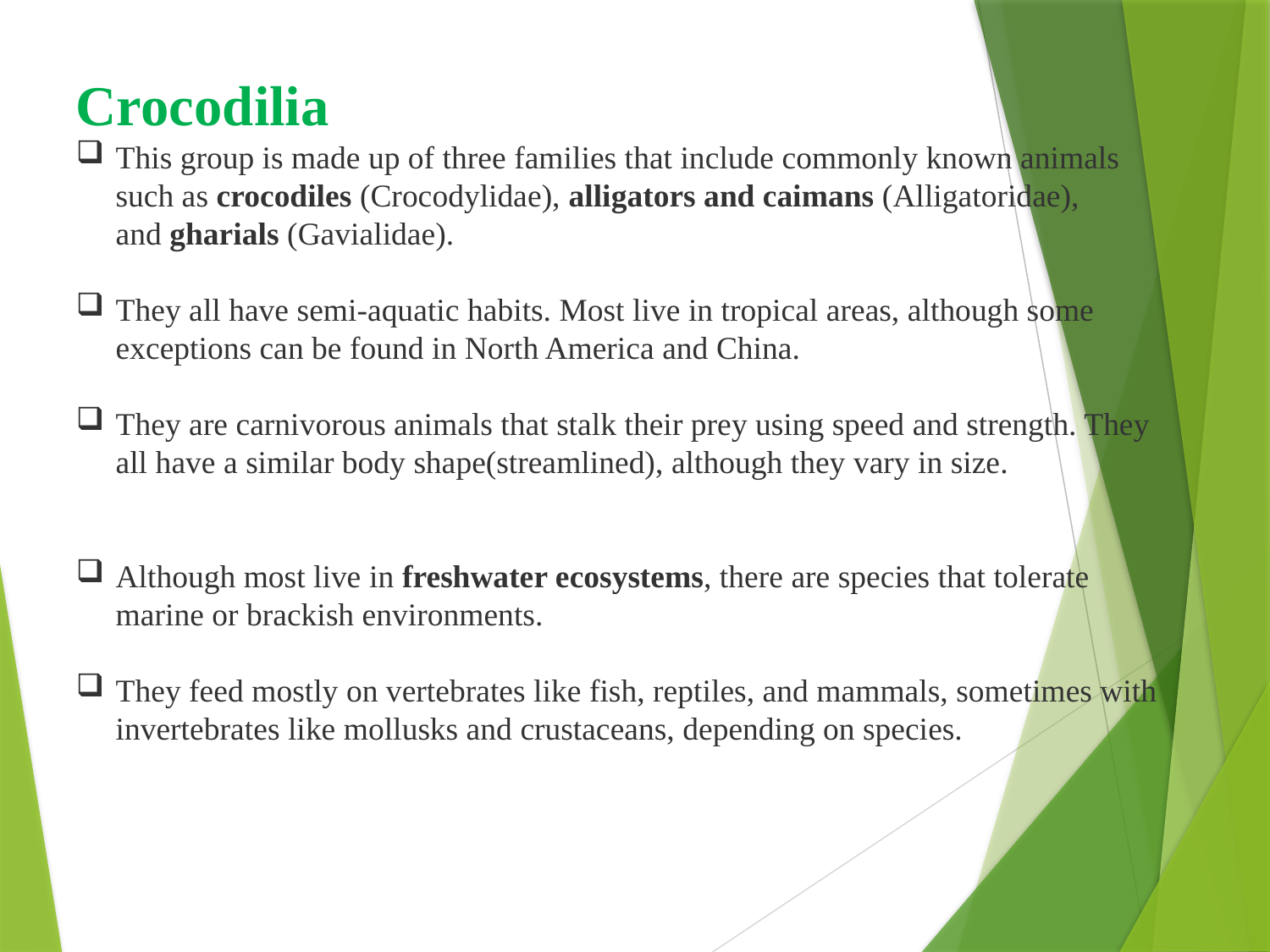

Crocodilia
This group is made up of three families that include commonly known animals such as crocodiles (Crocodylidae), alligators and caimans (Alligatoridae), and gharials (Gavialidae).

They all have semi-aquatic habits. Most live in tropical areas, although some exceptions can be found in North America and China.

They are carnivorous animals that stalk their prey using speed and strength. They all have a similar body shape(streamlined), although they vary in size.

Although most live in freshwater ecosystems, there are species that tolerate marine or brackish environments.

They feed mostly on vertebrates like fish, reptiles, and mammals, sometimes with invertebrates like mollusks and crustaceans, depending on species.